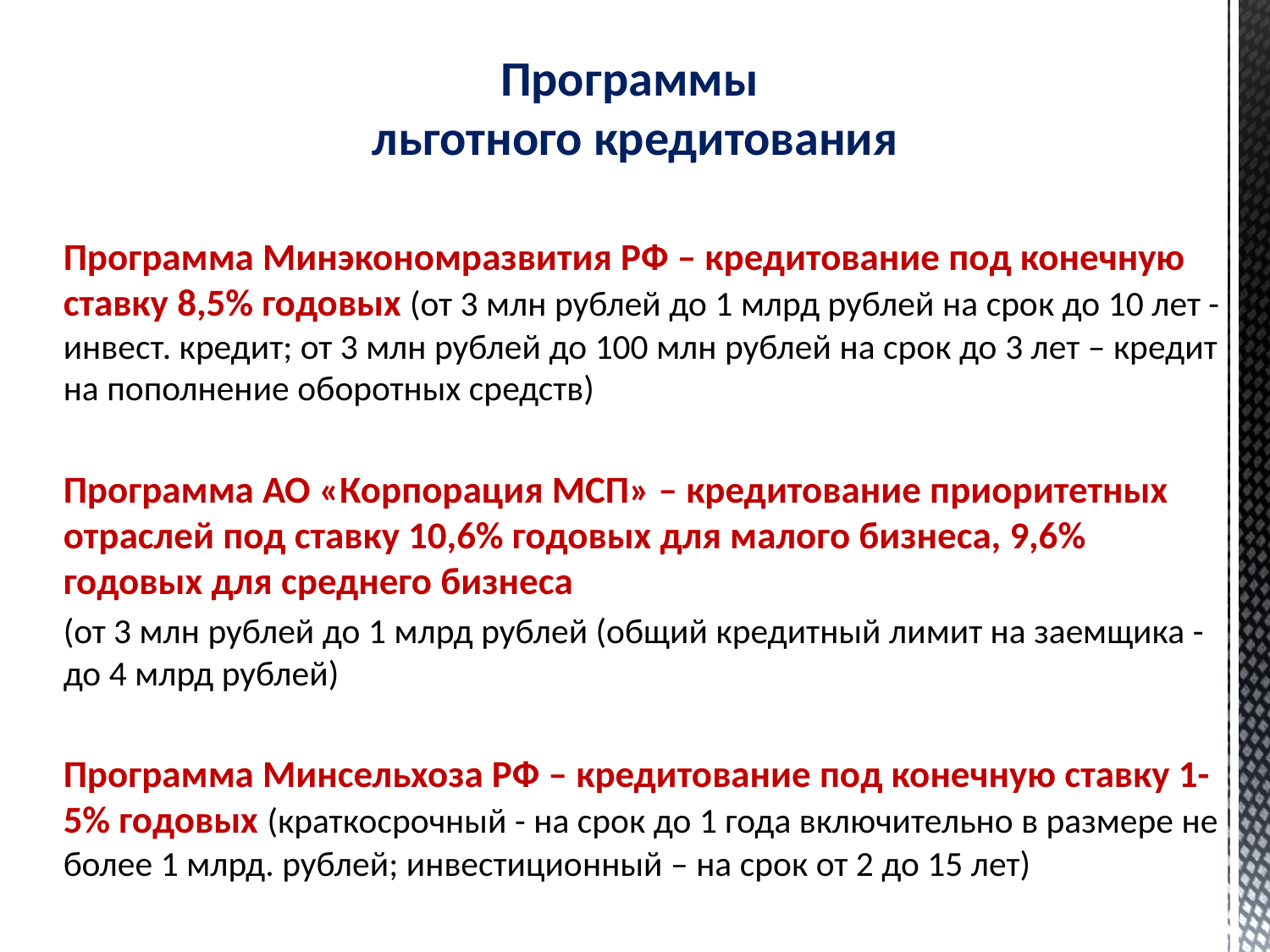

# Программы льготного кредитования
Программа Минэкономразвития РФ – кредитование под конечную ставку 8,5% годовых (от 3 млн рублей до 1 млрд рублей на срок до 10 лет - инвест. кредит; от 3 млн рублей до 100 млн рублей на срок до 3 лет – кредит на пополнение оборотных средств)

Программа АО «Корпорация МСП» – кредитование приоритетных отраслей под ставку 10,6% годовых для малого бизнеса, 9,6% годовых для среднего бизнеса
(от 3 млн рублей до 1 млрд рублей (общий кредитный лимит на заемщика - до 4 млрд рублей)

Программа Минсельхоза РФ – кредитование под конечную ставку 1-5% годовых (краткосрочный - на срок до 1 года включительно в размере не более 1 млрд. рублей; инвестиционный – на срок от 2 до 15 лет)